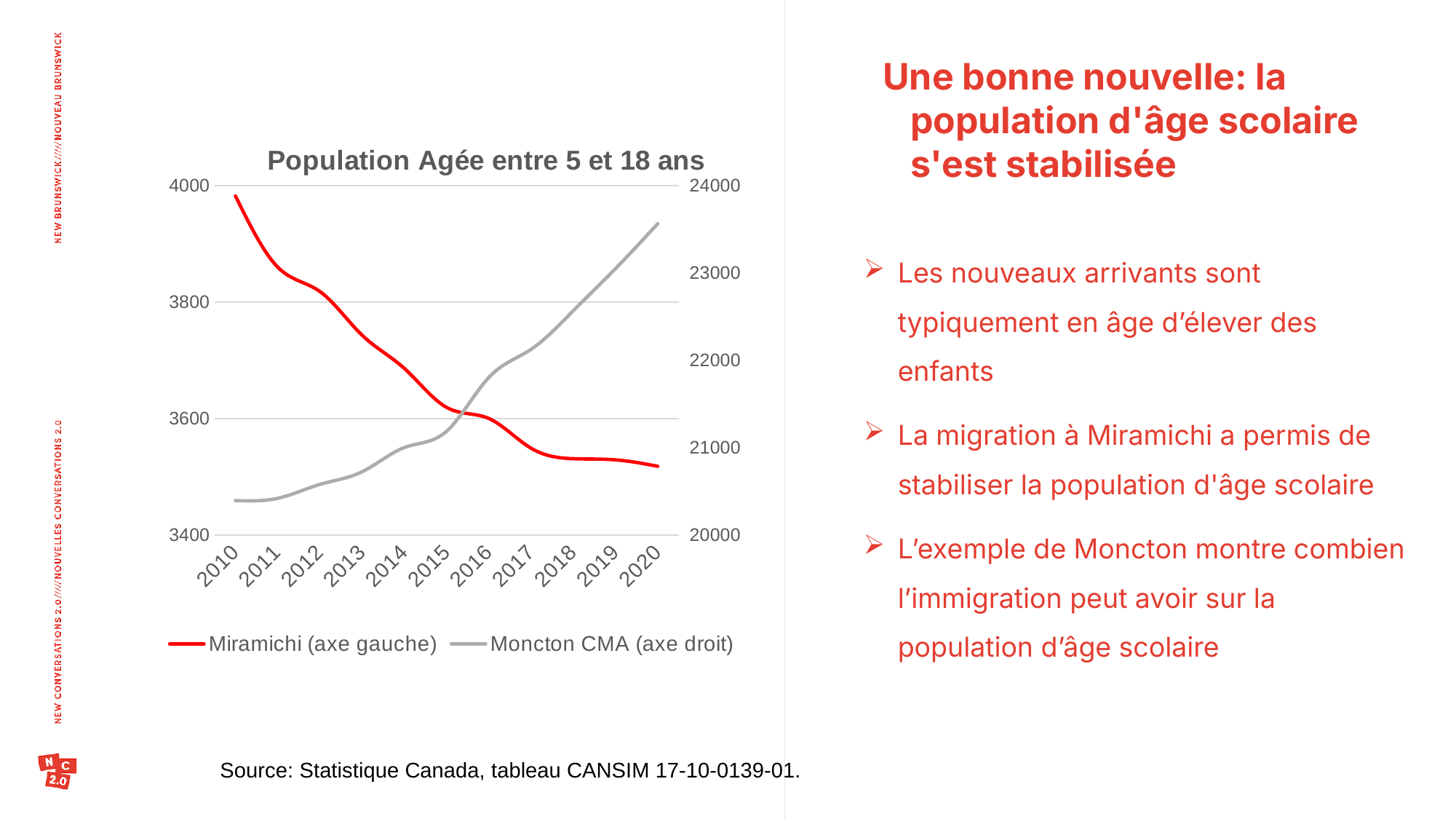

Une bonne nouvelle: la population d'âge scolaire s'est stabilisée

### Chart: Population Agée entre 5 et 18 ans

| Category | Miramichi (axe gauche) | Moncton CMA (axe droit) |
|---|---|---|
| 2010 | 3982.0 | 20394.0 |
| 2011 | 3860.0 | 20420.0 |
| 2012 | 3818.0 | 20579.0 |
| 2013 | 3743.0 | 20724.0 |
| 2014 | 3686.0 | 21001.0 |
| 2015 | 3619.0 | 21187.0 |
| 2016 | 3600.0 | 21803.0 |
| 2017 | 3549.0 | 22125.0 |
| 2018 | 3531.0 | 22567.0 |
| 2019 | 3529.0 | 23049.0 |
| 2020 | 3518.0 | 23563.0 |
Les nouveaux arrivants sont typiquement en âge d’élever des enfants
La migration à Miramichi a permis de stabiliser la population d'âge scolaire
L’exemple de Moncton montre combien l’immigration peut avoir sur la population d’âge scolaire
Source: Statistique Canada, tableau CANSIM 17-10-0139-01.